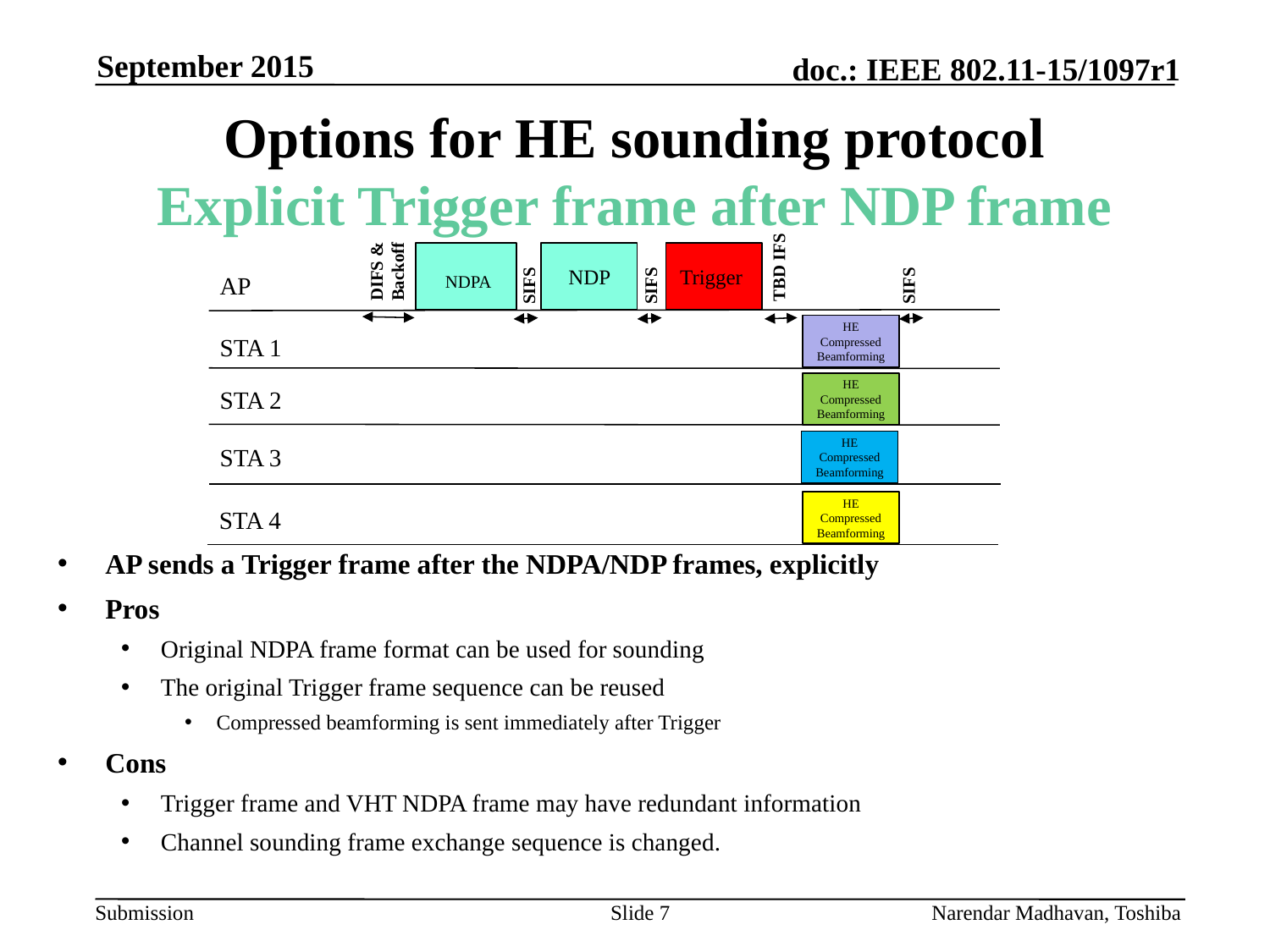

September 2015
# Options for HE sounding protocol Explicit Trigger frame after NDP frame
TBD IFS

 NDPA
 NDP
Trigger
HE Compressed Beamforming
HE Compressed Beamforming
HE Compressed Beamforming
DIFS & Backoff
SIFS
SIFS
SIFS
AP
STA 1
STA 2
STA 3
HE Compressed Beamforming
STA 4
AP sends a Trigger frame after the NDPA/NDP frames, explicitly
Pros
Original NDPA frame format can be used for sounding
The original Trigger frame sequence can be reused
Compressed beamforming is sent immediately after Trigger
Cons
Trigger frame and VHT NDPA frame may have redundant information
Channel sounding frame exchange sequence is changed.

Slide 7
Narendar Madhavan, Toshiba